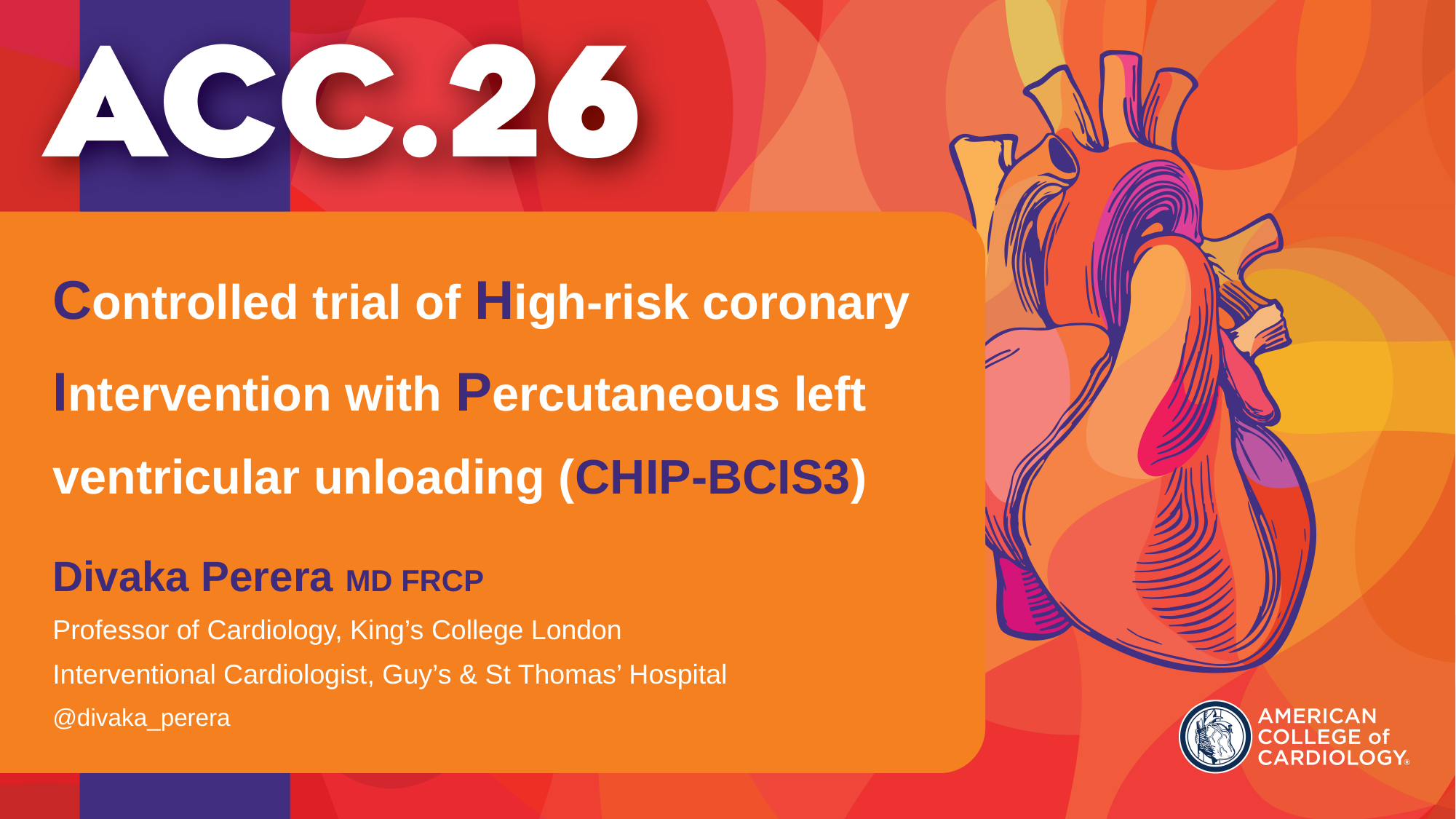

Controlled trial of High-risk coronary Intervention with Percutaneous left ventricular unloading (CHIP-BCIS3)
Divaka Perera MD FRCP
Professor of Cardiology, King’s College London
Interventional Cardiologist, Guy’s & St Thomas’ Hospital
@divaka_perera